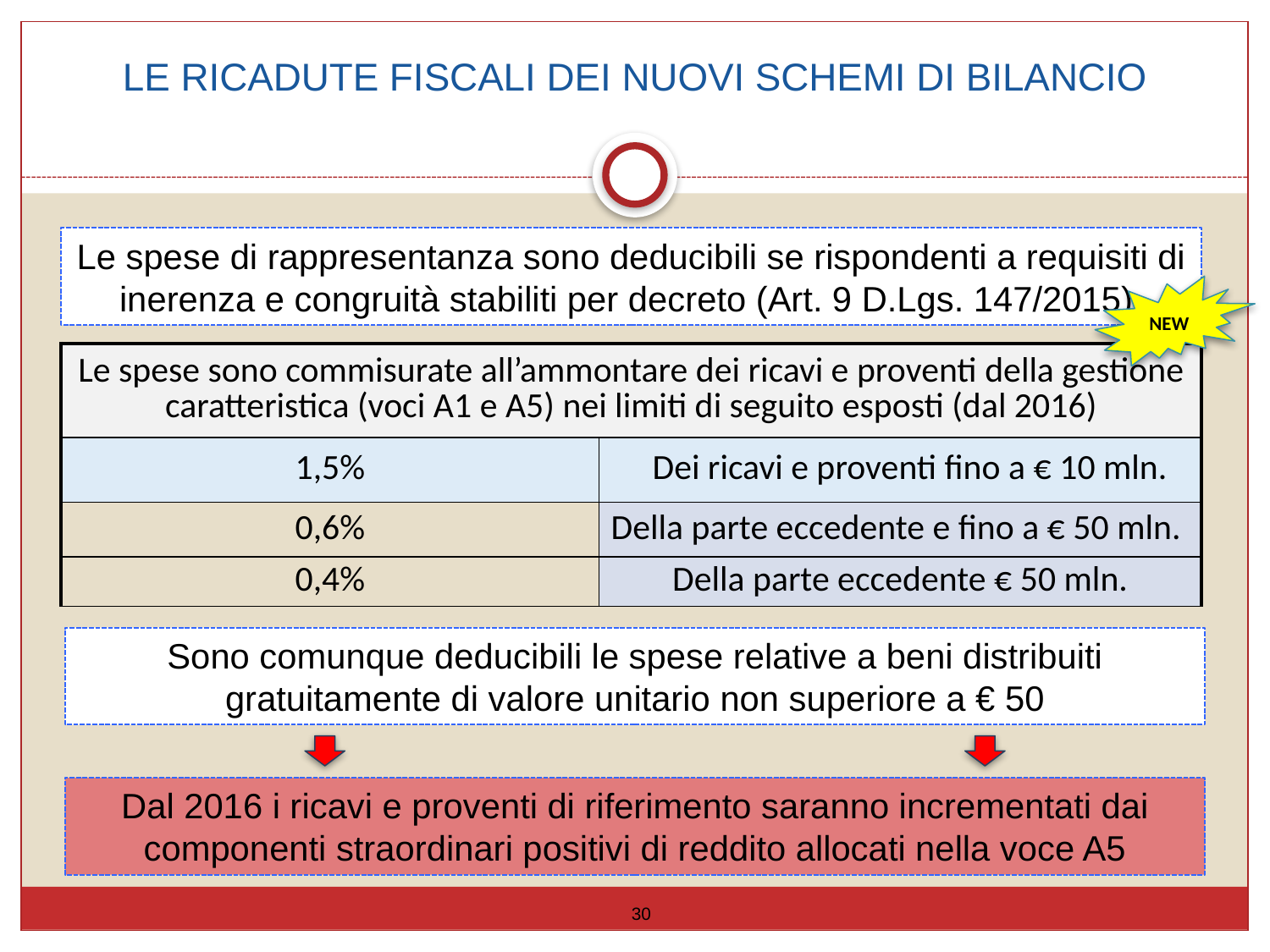

LE RICADUTE FISCALI DEI NUOVI SCHEMI DI BILANCIO
Le spese di rappresentanza sono deducibili se rispondenti a requisiti di inerenza e congruità stabiliti per decreto (Art. 9 D.Lgs. 147/2015)
NEW
| Le spese sono commisurate all’ammontare dei ricavi e proventi della gestione caratteristica (voci A1 e A5) nei limiti di seguito esposti (dal 2016) |  |
| --- | --- |
| 1,5% | Dei ricavi e proventi fino a € 10 mln. |
| 0,6% | Della parte eccedente e fino a € 50 mln. |
| 0,4% | Della parte eccedente € 50 mln. |
Sono comunque deducibili le spese relative a beni distribuiti gratuitamente di valore unitario non superiore a € 50

Dal 2016 i ricavi e proventi di riferimento saranno incrementati dai componenti straordinari positivi di reddito allocati nella voce A5
30